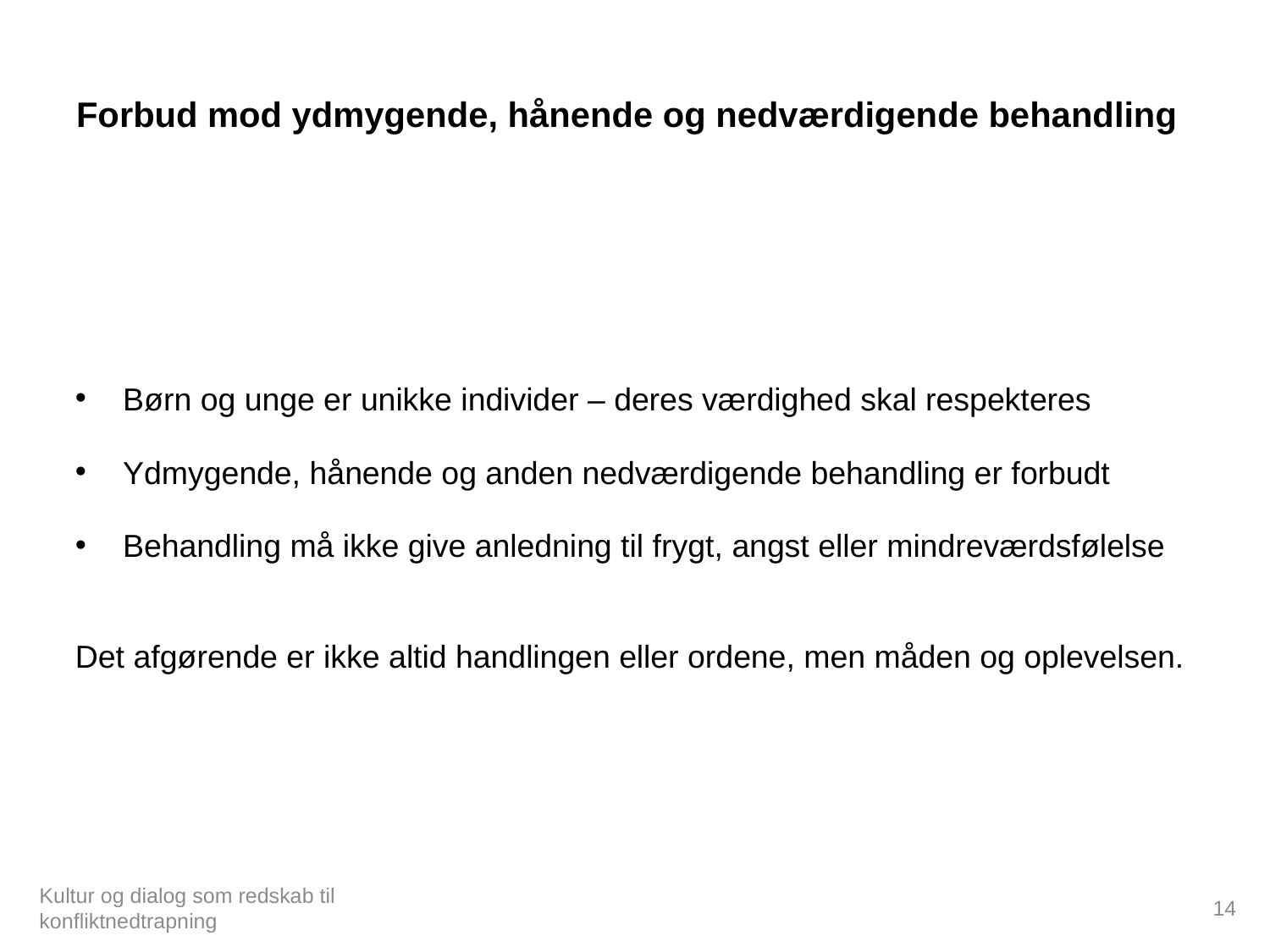

# Forbud mod ydmygende, hånende og nedværdigende behandling

Børn og unge er unikke individer – deres værdighed skal respekteres

Ydmygende, hånende og anden nedværdigende behandling er forbudt

Behandling må ikke give anledning til frygt, angst eller mindreværdsfølelse

Det afgørende er ikke altid handlingen eller ordene, men måden og oplevelsen.

14
Kultur og dialog som redskab til konfliktnedtrapning